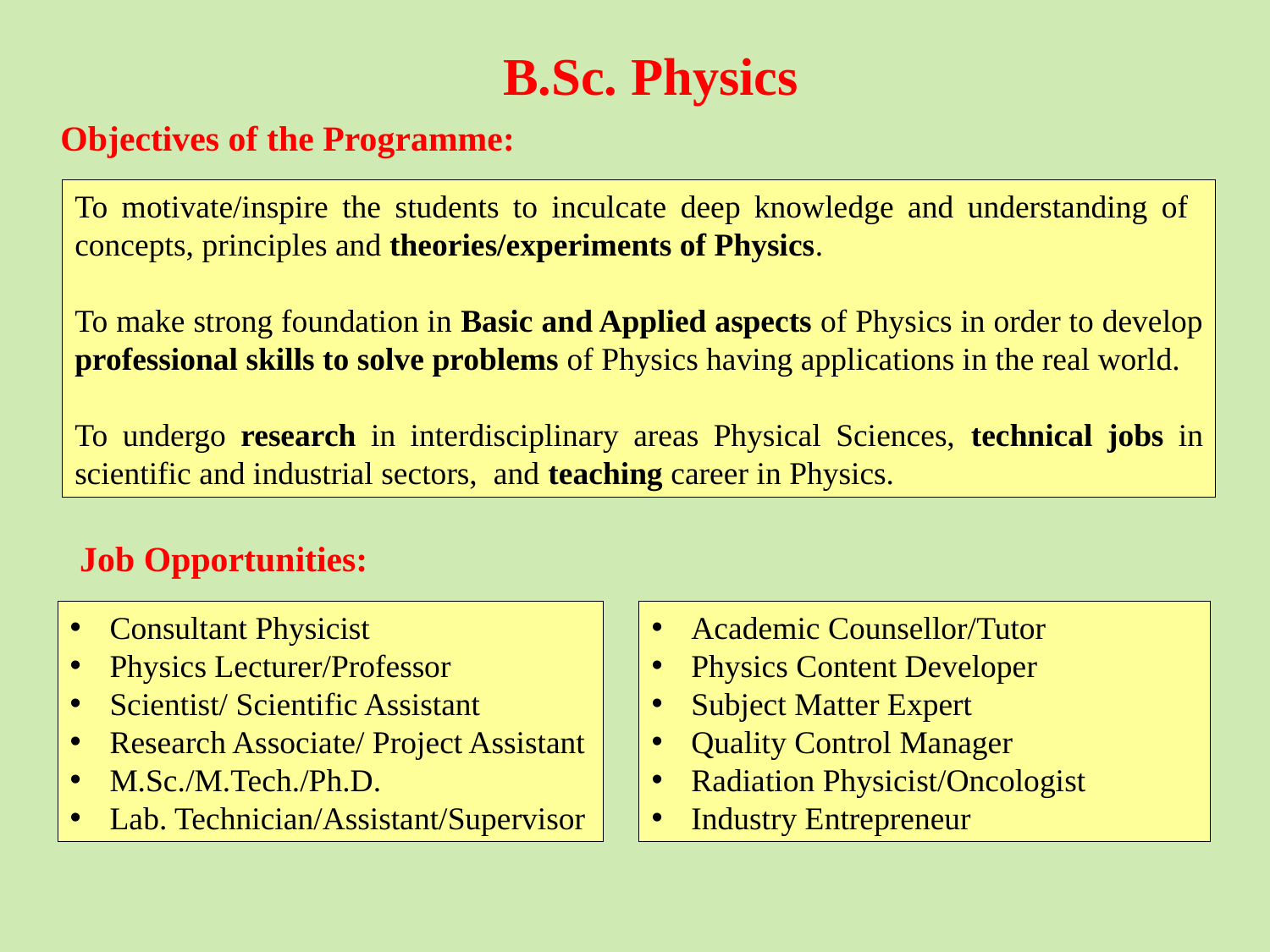

# B.Sc. Physics
Objectives of the Programme:
To motivate/inspire the students to inculcate deep knowledge and understanding of  concepts, principles and theories/experiments of Physics.

To make strong foundation in Basic and Applied aspects of Physics in order to develop professional skills to solve problems of Physics having applications in the real world.

To undergo research in interdisciplinary areas Physical Sciences, technical jobs in scientific and industrial sectors,  and teaching career in Physics.
Job Opportunities:
Consultant Physicist
Physics Lecturer/Professor
Scientist/ Scientific Assistant
Research Associate/ Project Assistant
M.Sc./M.Tech./Ph.D.
Lab. Technician/Assistant/Supervisor
Academic Counsellor/Tutor
Physics Content Developer
Subject Matter Expert
Quality Control Manager
Radiation Physicist/Oncologist
Industry Entrepreneur